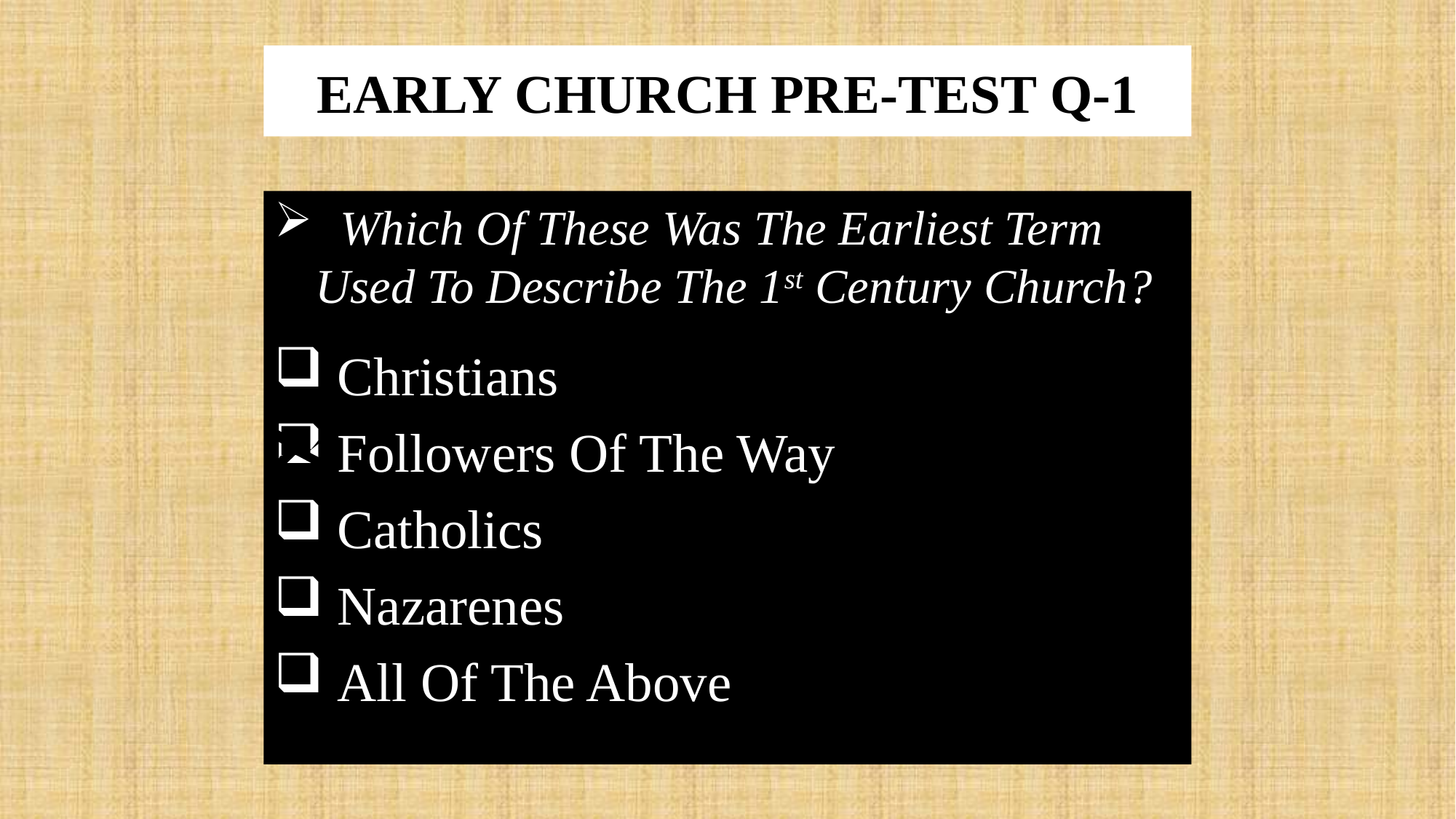

# EARLY CHURCH PRE-TEST Q-1
  Which Of These Was The Earliest Term Used To Describe The 1st Century Church?

 Christians
 Followers Of The Way
 Catholics
 Nazarenes
 All Of The Above
X